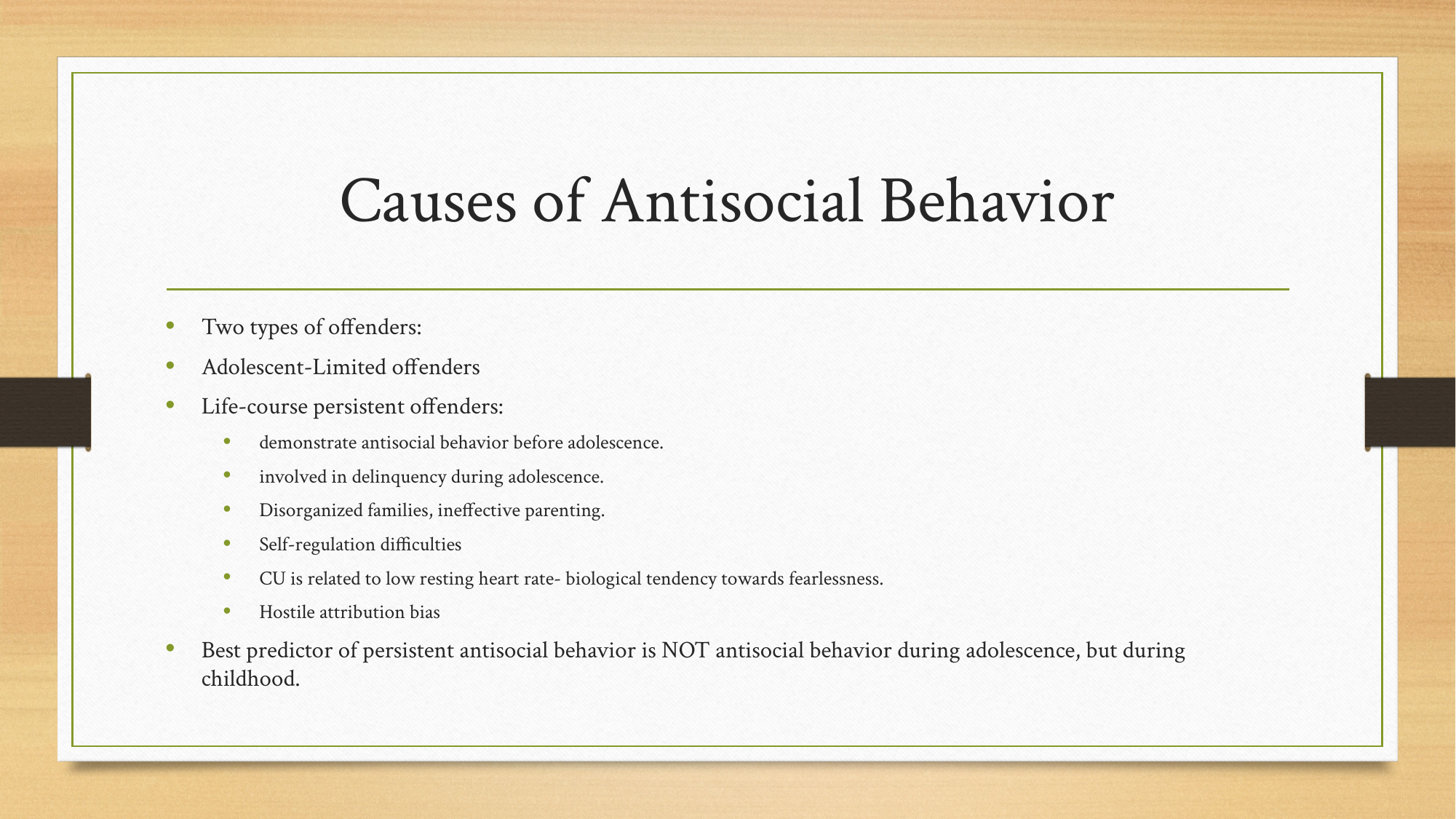

# Causes of Antisocial Behavior
Two types of offenders:
Adolescent-Limited offenders
Life-course persistent offenders:
demonstrate antisocial behavior before adolescence.
involved in delinquency during adolescence.
Disorganized families, ineffective parenting.
Self-regulation difficulties
CU is related to low resting heart rate- biological tendency towards fearlessness.
Hostile attribution bias
Best predictor of persistent antisocial behavior is NOT antisocial behavior during adolescence, but during childhood.